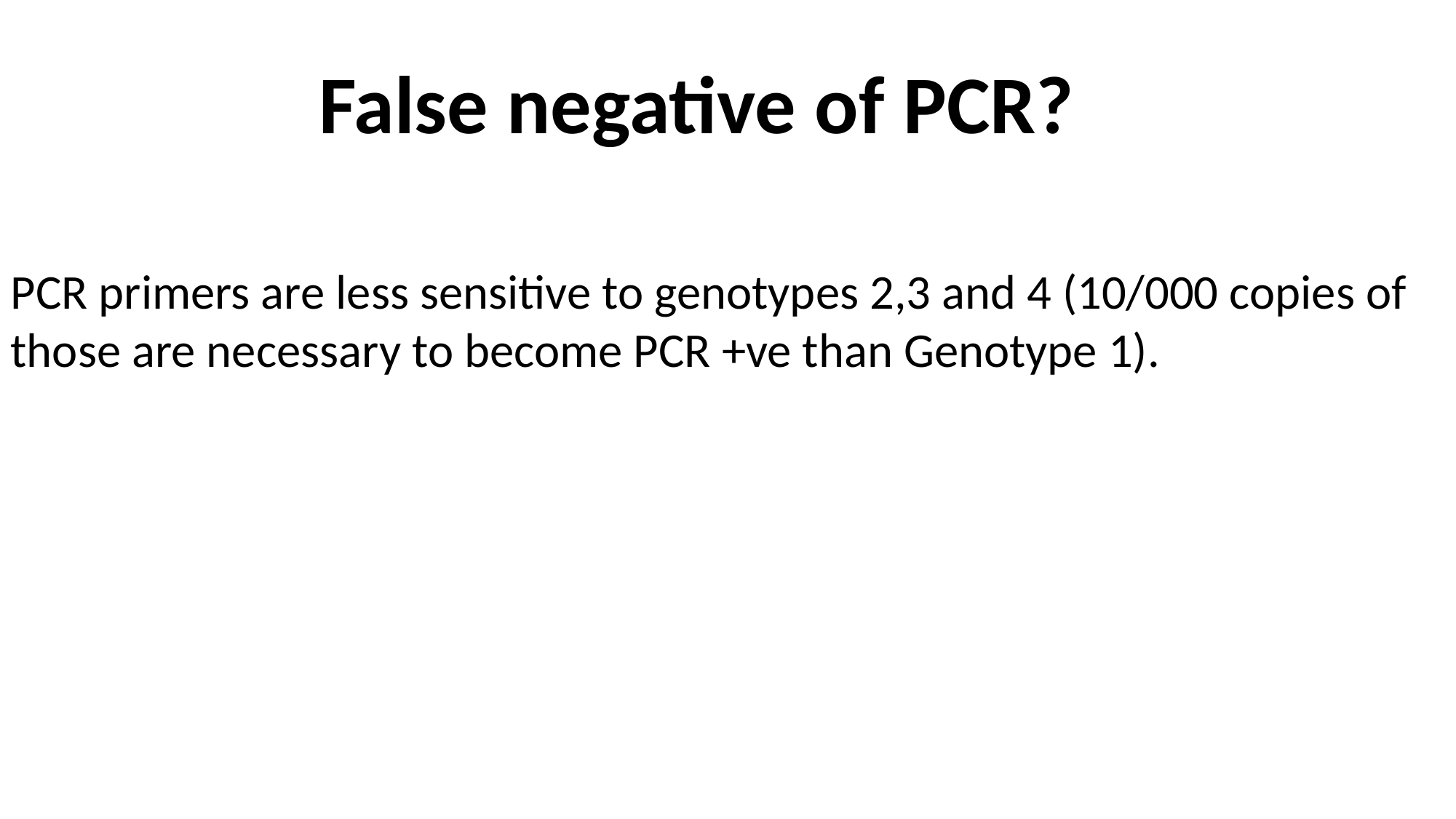

False negative of PCR?
PCR primers are less sensitive to genotypes 2,3 and 4 (10/000 copies of those are necessary to become PCR +ve than Genotype 1).